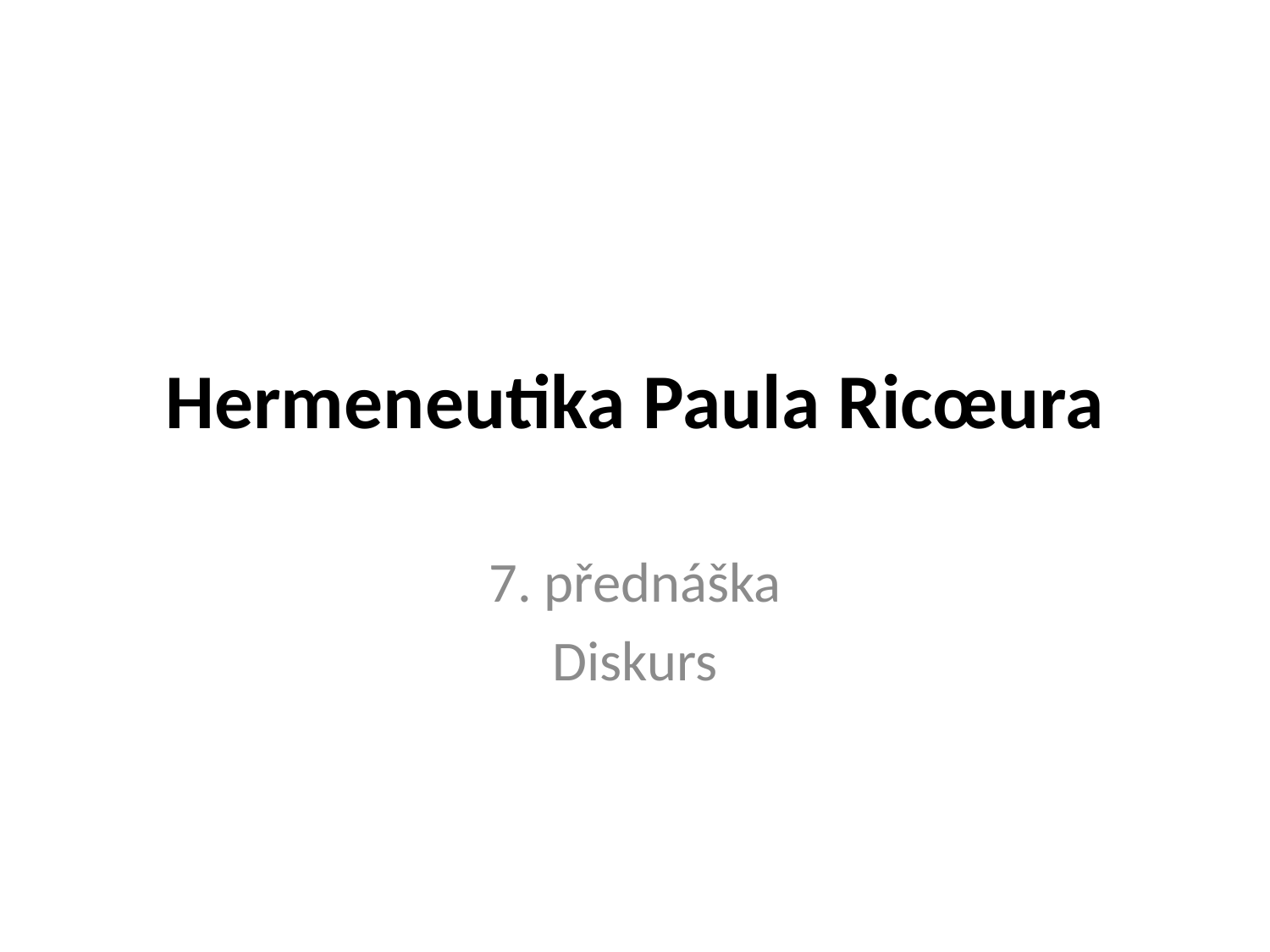

# Hermeneutika Paula Ricœura
7. přednáška
Diskurs